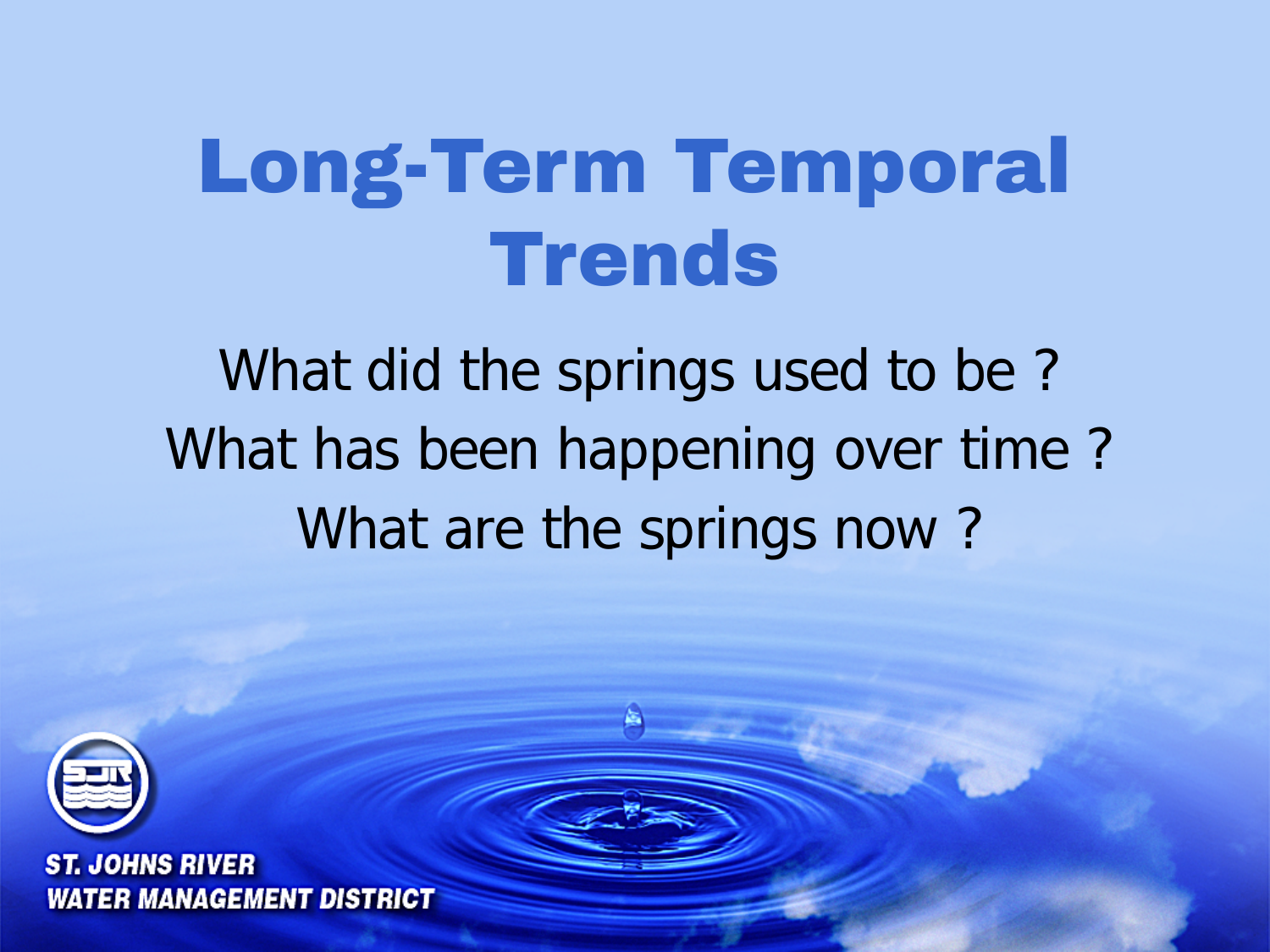

# Long-Term Temporal Trends
What did the springs used to be ?
What has been happening over time ?
What are the springs now ?